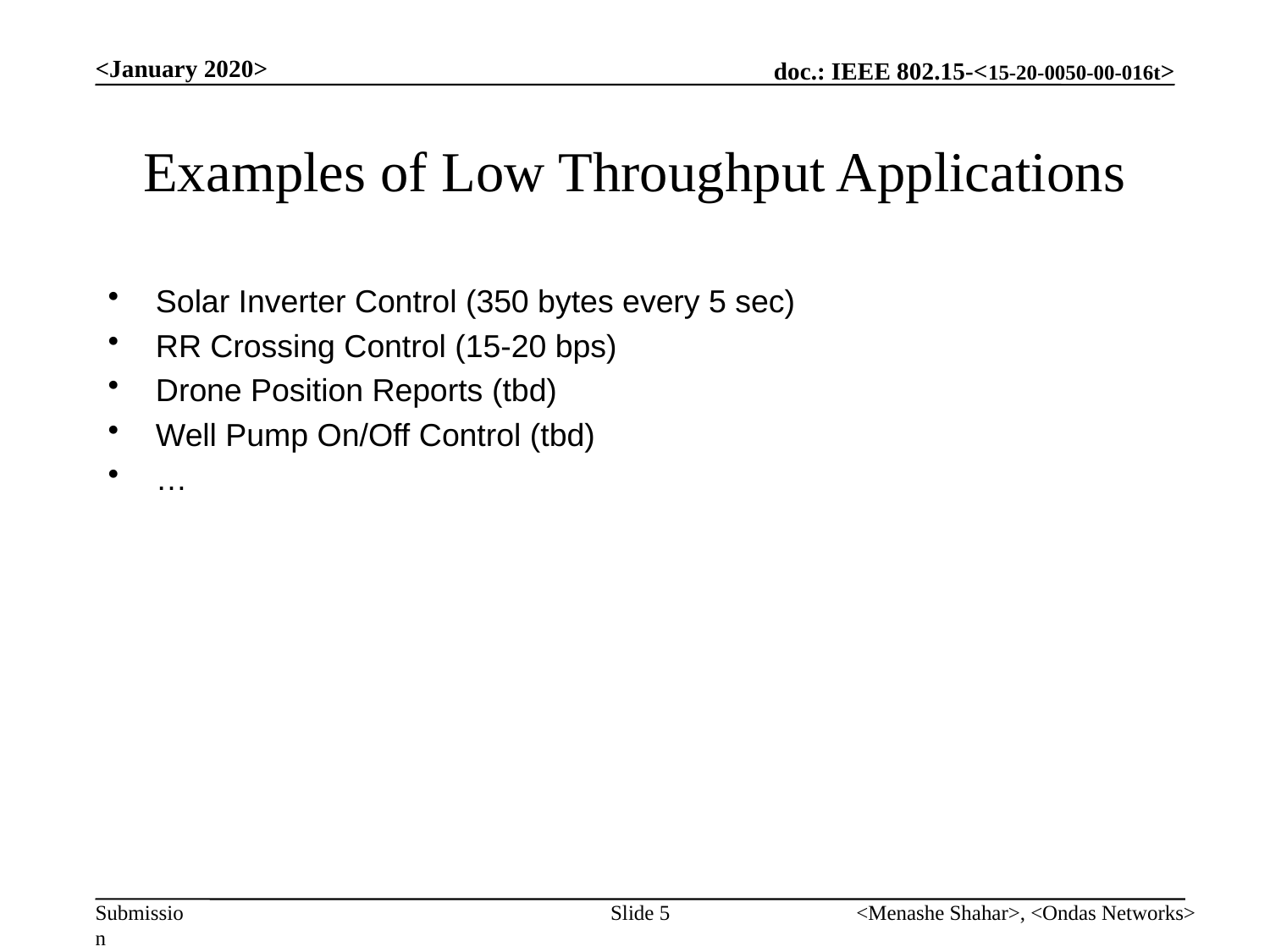

<January 2020>
# Examples of Low Throughput Applications
Solar Inverter Control (350 bytes every 5 sec)
RR Crossing Control (15-20 bps)
Drone Position Reports (tbd)
Well Pump On/Off Control (tbd)
…
Slide 5
<Menashe Shahar>, <Ondas Networks>